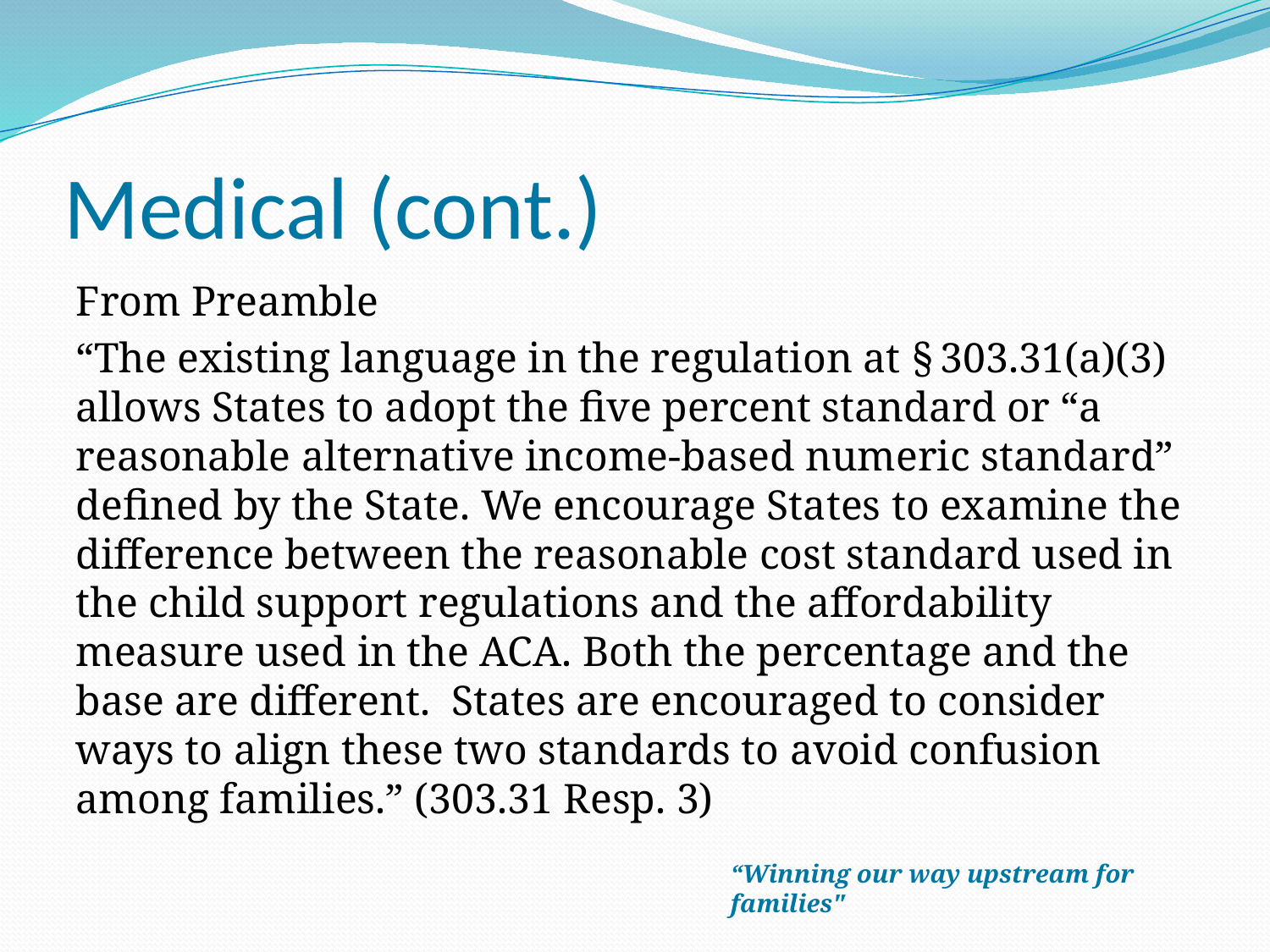

# Medical (cont.)
From Preamble
“The existing language in the regulation at § 303.31(a)(3) allows States to adopt the five percent standard or “a reasonable alternative income-based numeric standard” defined by the State. We encourage States to examine the difference between the reasonable cost standard used in the child support regulations and the affordability measure used in the ACA. Both the percentage and the base are different.  States are encouraged to consider ways to align these two standards to avoid confusion among families.” (303.31 Resp. 3)
“Winning our way upstream for families"